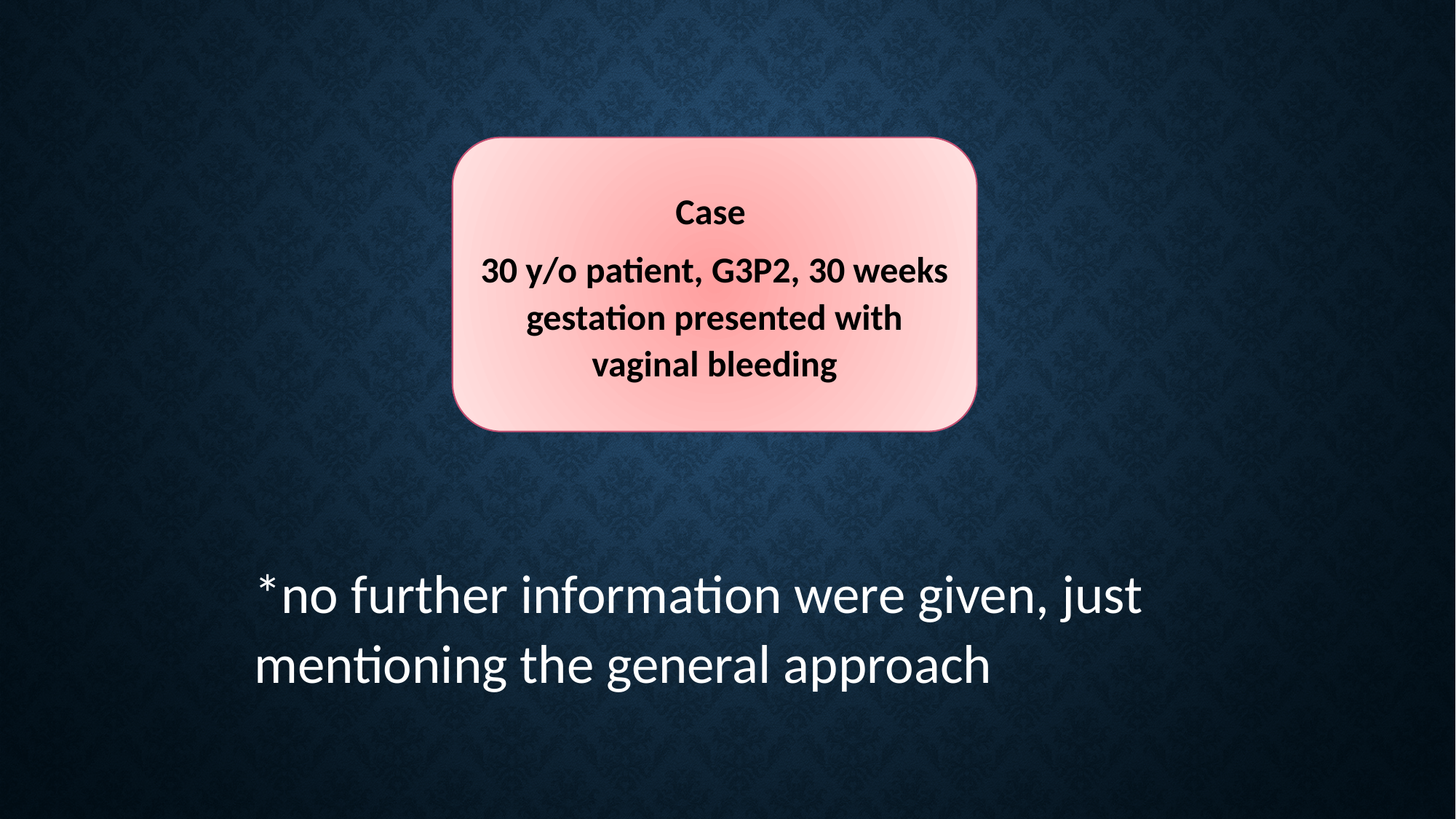

Case
30 y/o patient, G3P2, 30 weeks gestation presented with vaginal bleeding

*no further information were given, just mentioning the general approach